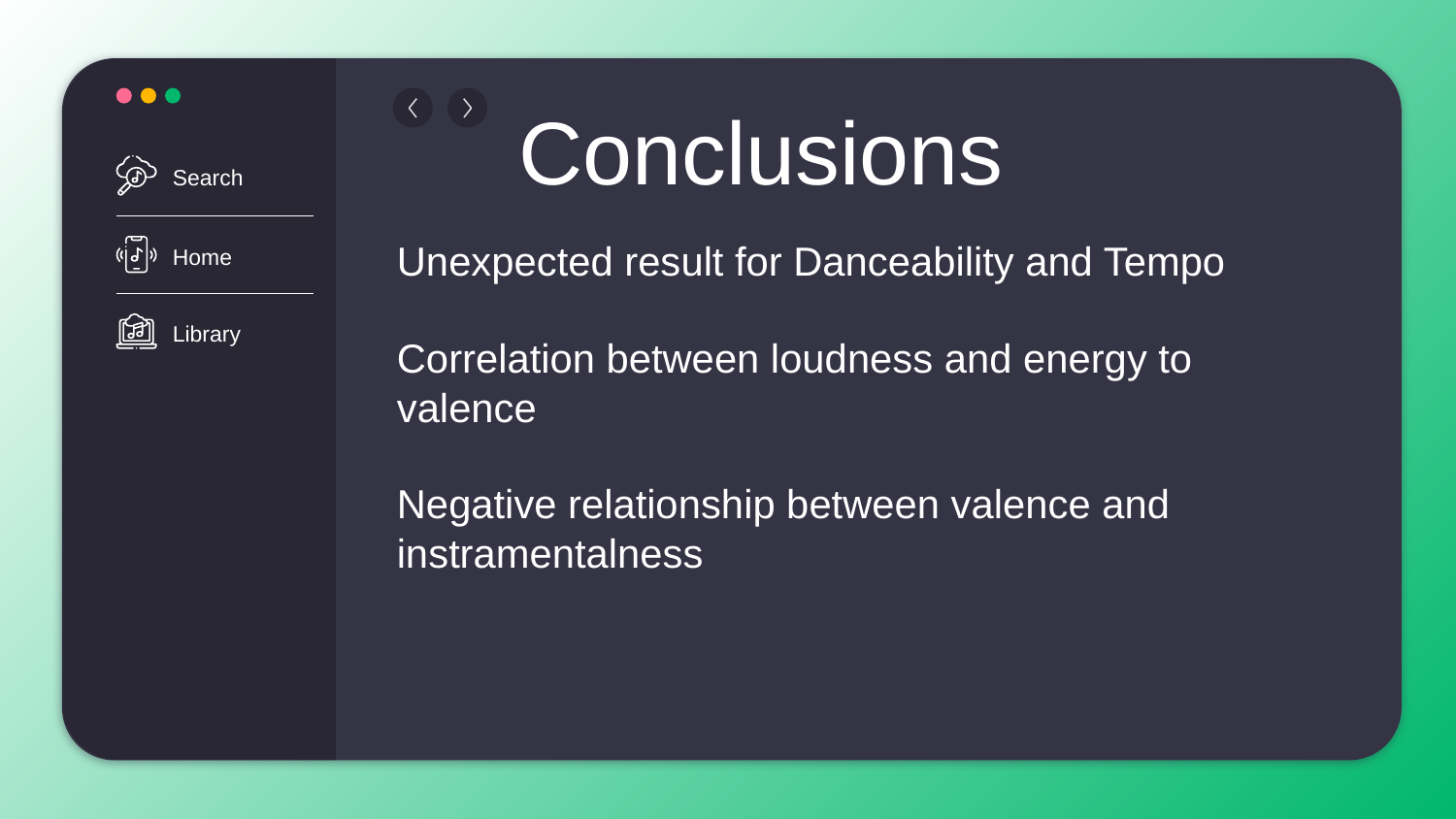

Search

Home

Library

Conclusions
Unexpected result for Danceability and Tempo

Correlation between loudness and energy to valence

Negative relationship between valence and instramentalness